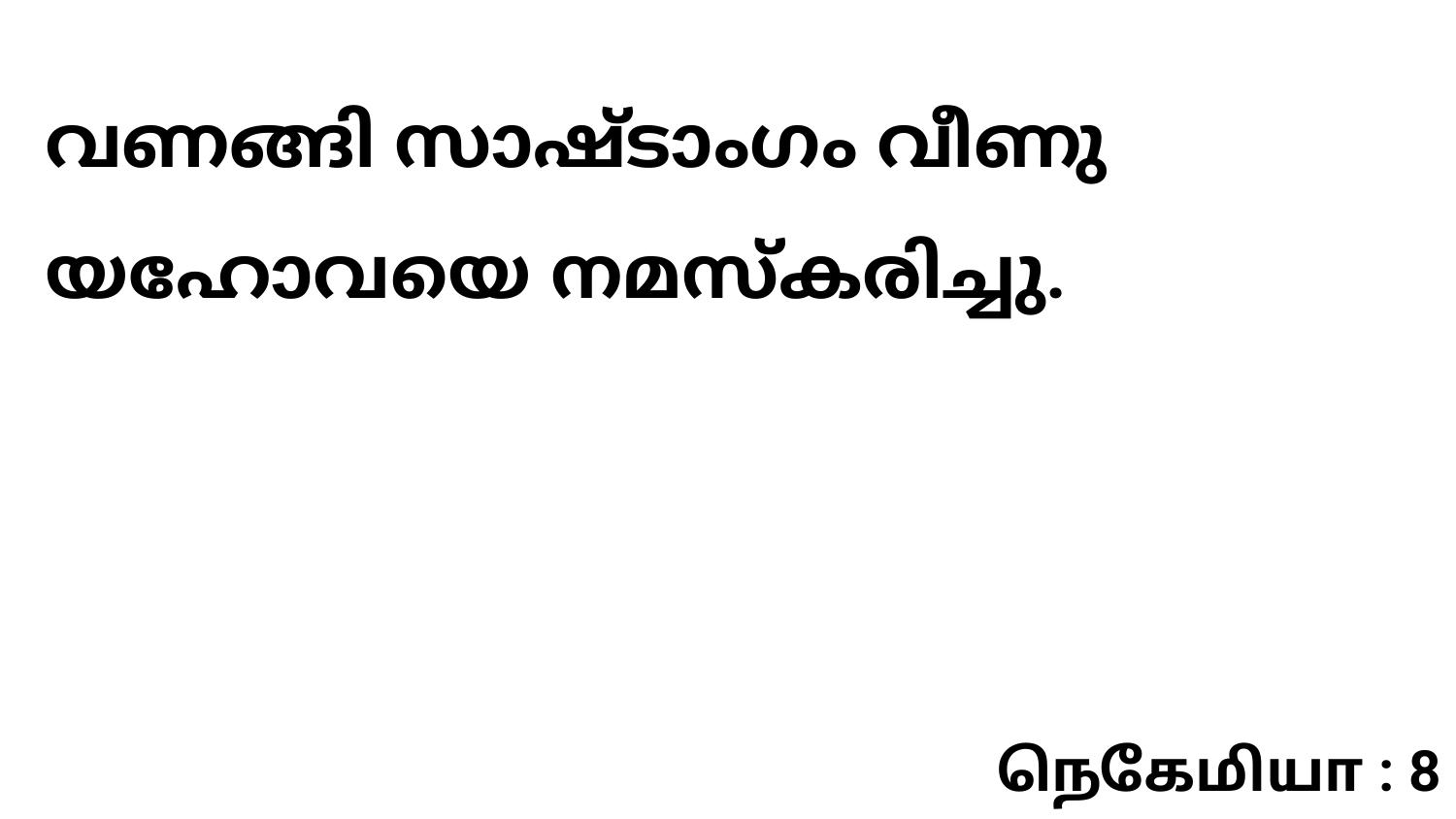

വണങ്ങി സാഷ്ടാംഗം വീണു യഹോവയെ നമസ്കരിച്ചു.
நெகேமியா : 8